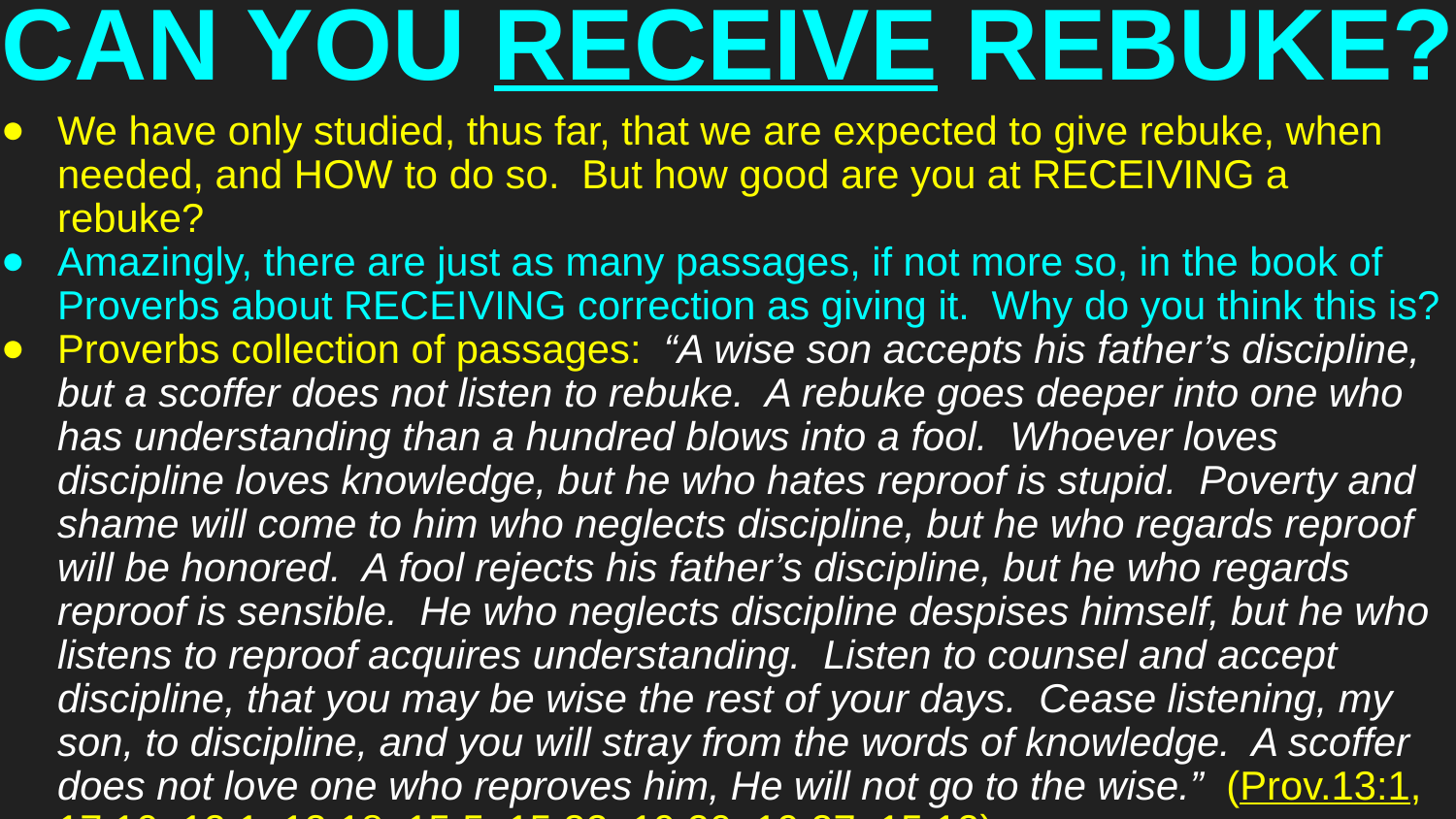

# CAN YOU RECEIVE REBUKE?
We have only studied, thus far, that we are expected to give rebuke, when needed, and HOW to do so.  But how good are you at RECEIVING a rebuke?
Amazingly, there are just as many passages, if not more so, in the book of Proverbs about RECEIVING correction as giving it.  Why do you think this is?
Proverbs collection of passages:  “A wise son accepts his father’s discipline, but a scoffer does not listen to rebuke.  A rebuke goes deeper into one who has understanding than a hundred blows into a fool.  Whoever loves discipline loves knowledge, but he who hates reproof is stupid.  Poverty and shame will come to him who neglects discipline, but he who regards reproof will be honored.  A fool rejects his father’s discipline, but he who regards reproof is sensible.  He who neglects discipline despises himself, but he who listens to reproof acquires understanding.  Listen to counsel and accept discipline, that you may be wise the rest of your days.  Cease listening, my son, to discipline, and you will stray from the words of knowledge.  A scoffer does not love one who reproves him, He will not go to the wise.”  (Prov.13:1, 17:10, 12:1, 13:18, 15:5, 15:32, 19:20, 19:27, 15:12)